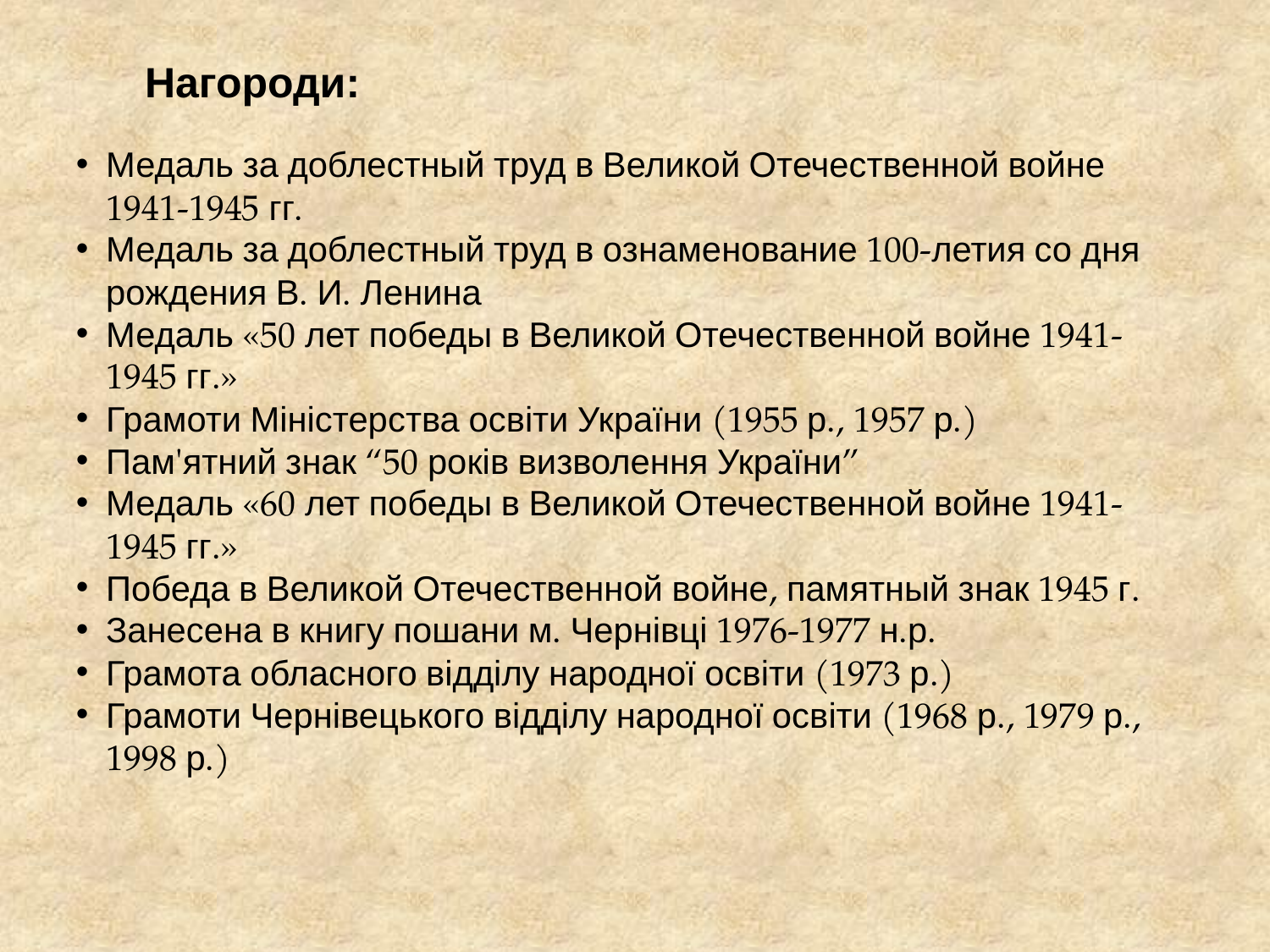

Нагороди:
Медаль за доблестный труд в Великой Отечественной войне 1941-1945 гг.
Медаль за доблестный труд в ознаменование 100-летия со дня рождения В. И. Ленина
Медаль «50 лет победы в Великой Отечественной войне 1941-1945 гг.»
Грамоти Міністерства освіти України (1955 р., 1957 р.)
Пам'ятний знак “50 років визволення України”
Медаль «60 лет победы в Великой Отечественной войне 1941-1945 гг.»
Победа в Великой Отечественной войне, памятный знак 1945 г.
Занесена в книгу пошани м. Чернівці 1976-1977 н.р.
Грамота обласного відділу народної освіти (1973 р.)
Грамоти Чернівецького відділу народної освіти (1968 р., 1979 р., 1998 р.)